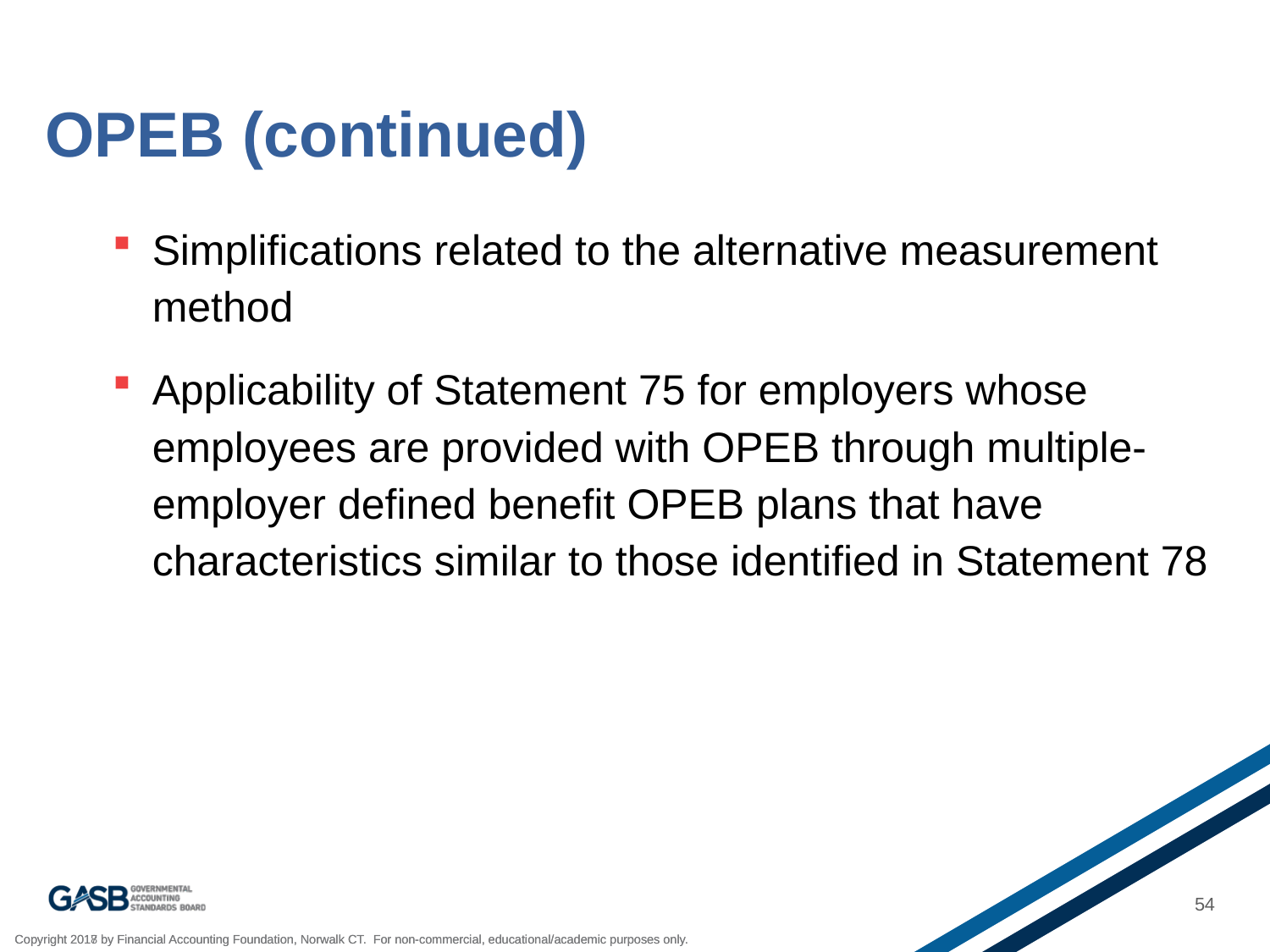

# OPEB (continued)
Simplifications related to the alternative measurement method
Applicability of Statement 75 for employers whose employees are provided with OPEB through multiple-employer defined benefit OPEB plans that have characteristics similar to those identified in Statement 78
54